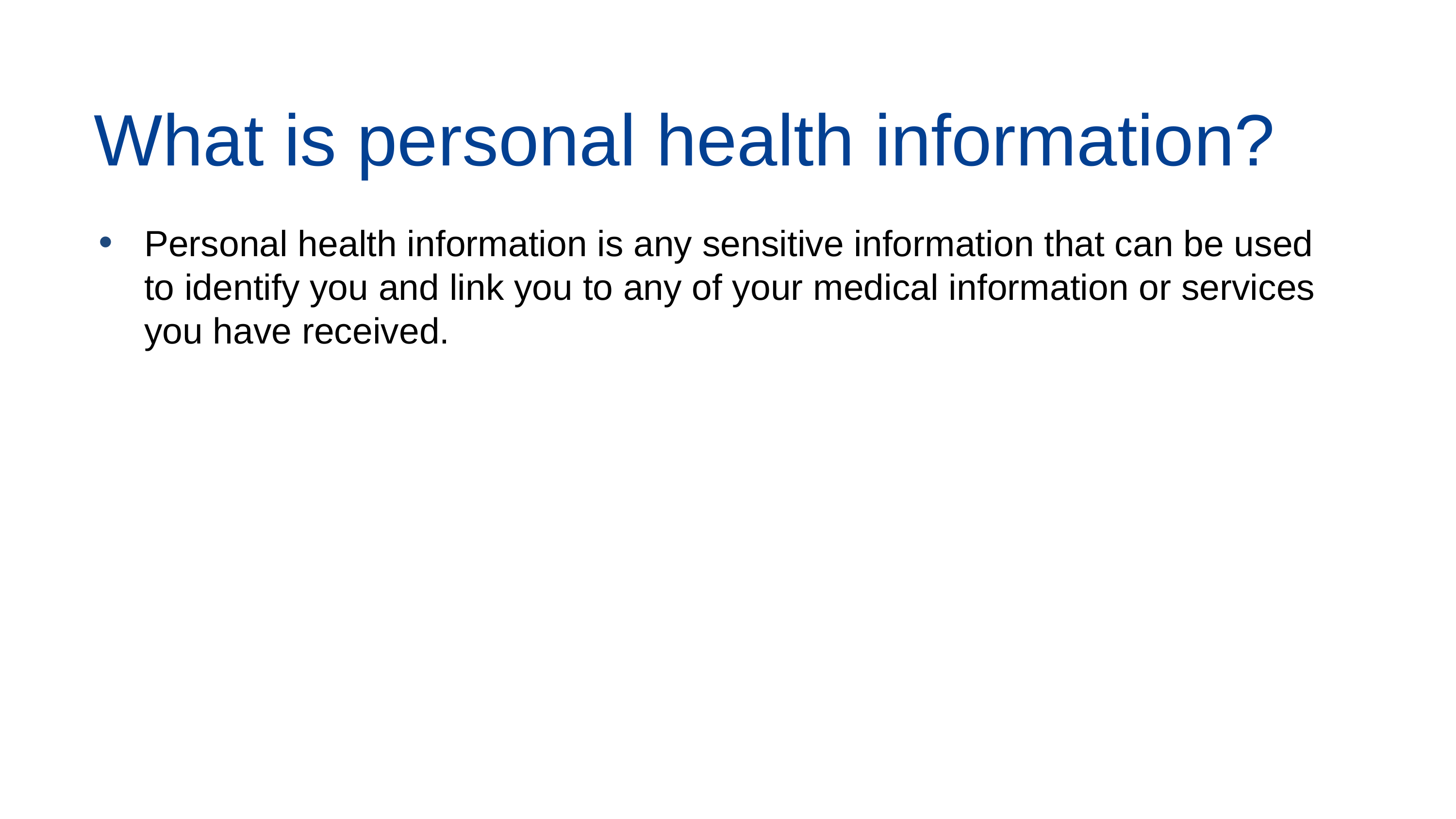

What is personal health information?
Personal health information is any sensitive information that can be used to identify you and link you to any of your medical information or services you have received.